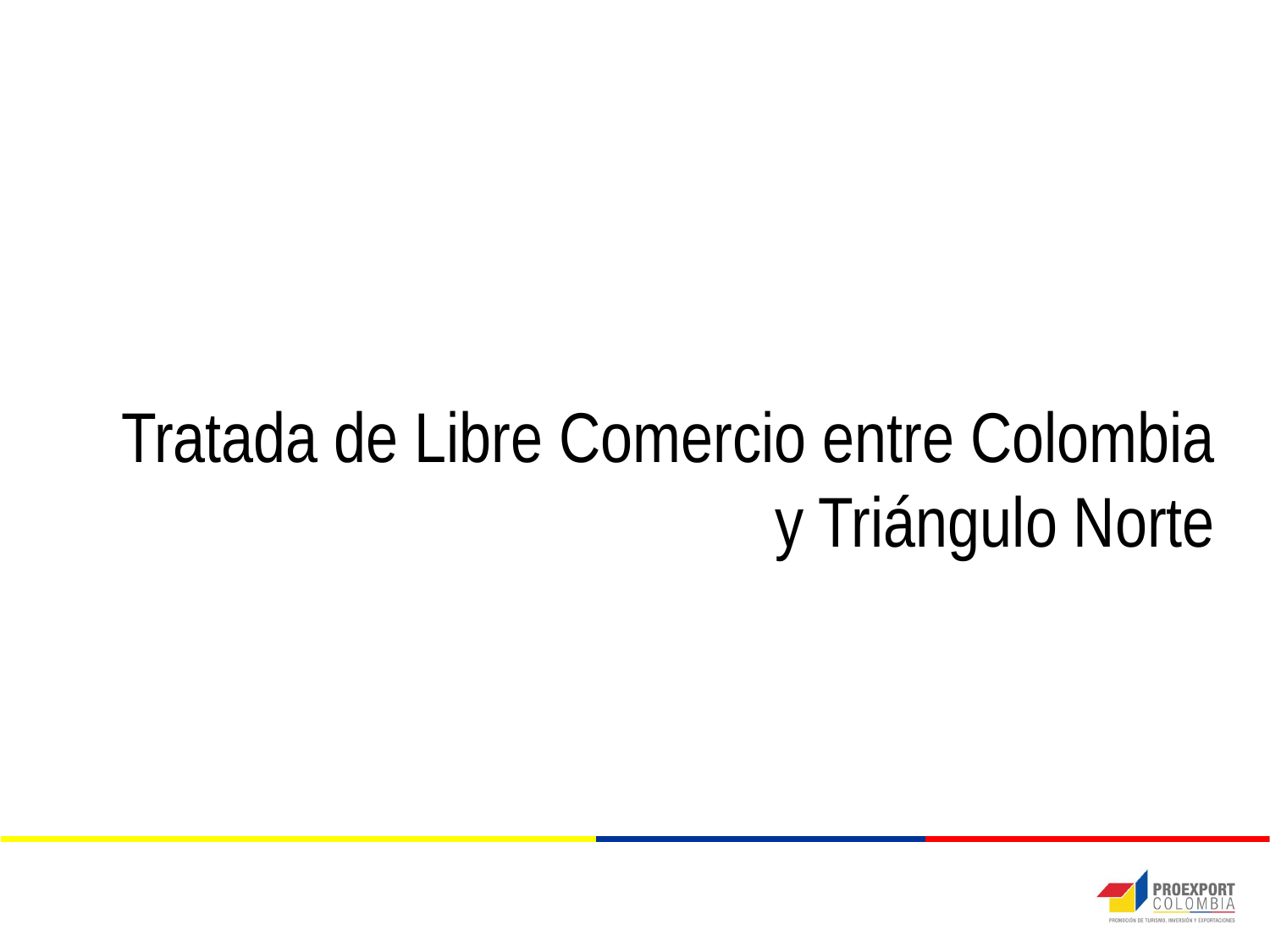

# Tratada de Libre Comercio entre Colombia y Triángulo Norte